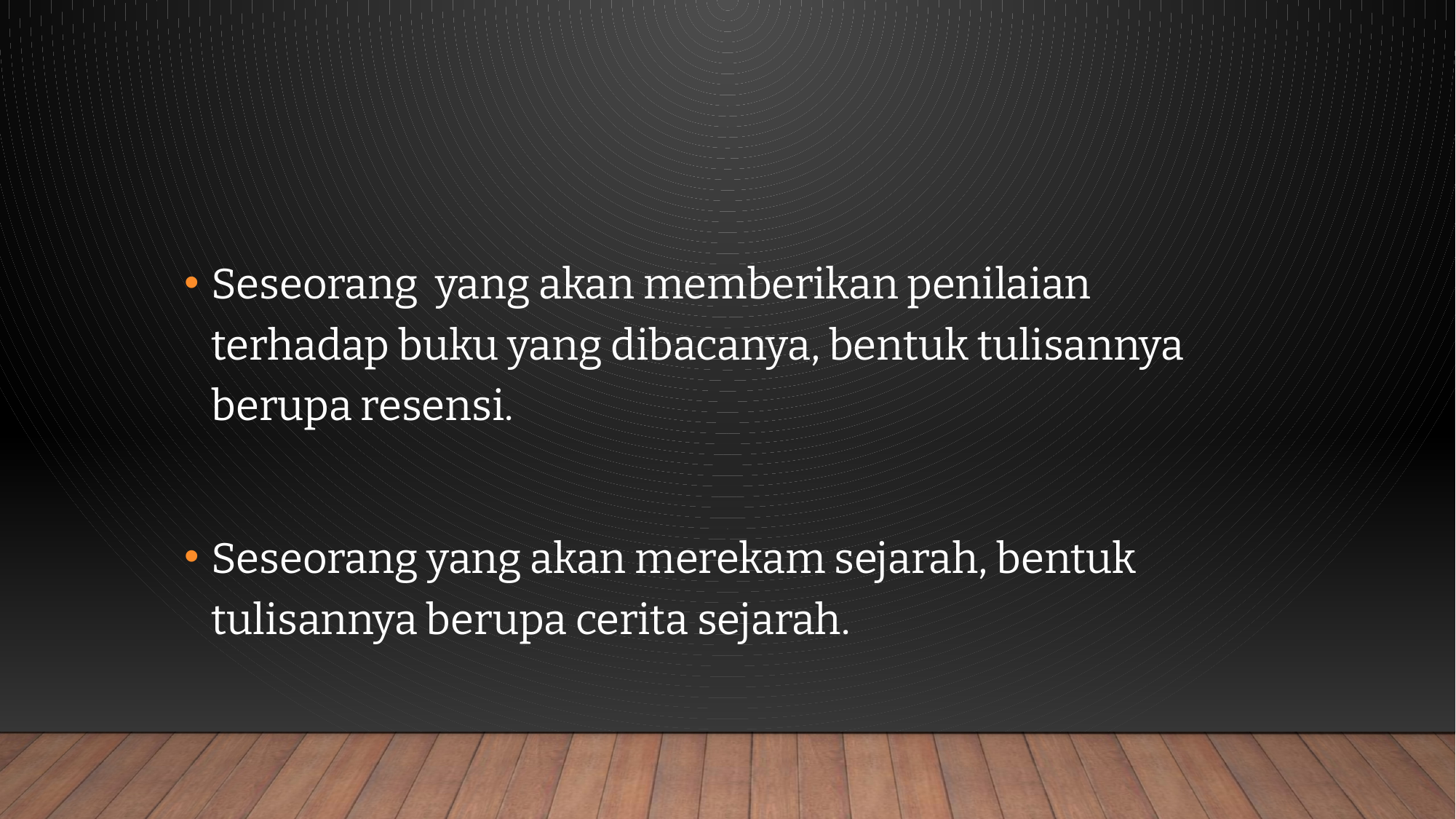

Seseorang  yang akan memberikan penilaian terhadap buku yang dibacanya, bentuk tulisannya berupa resensi.

Seseorang yang akan merekam sejarah, bentuk tulisannya berupa cerita sejarah.